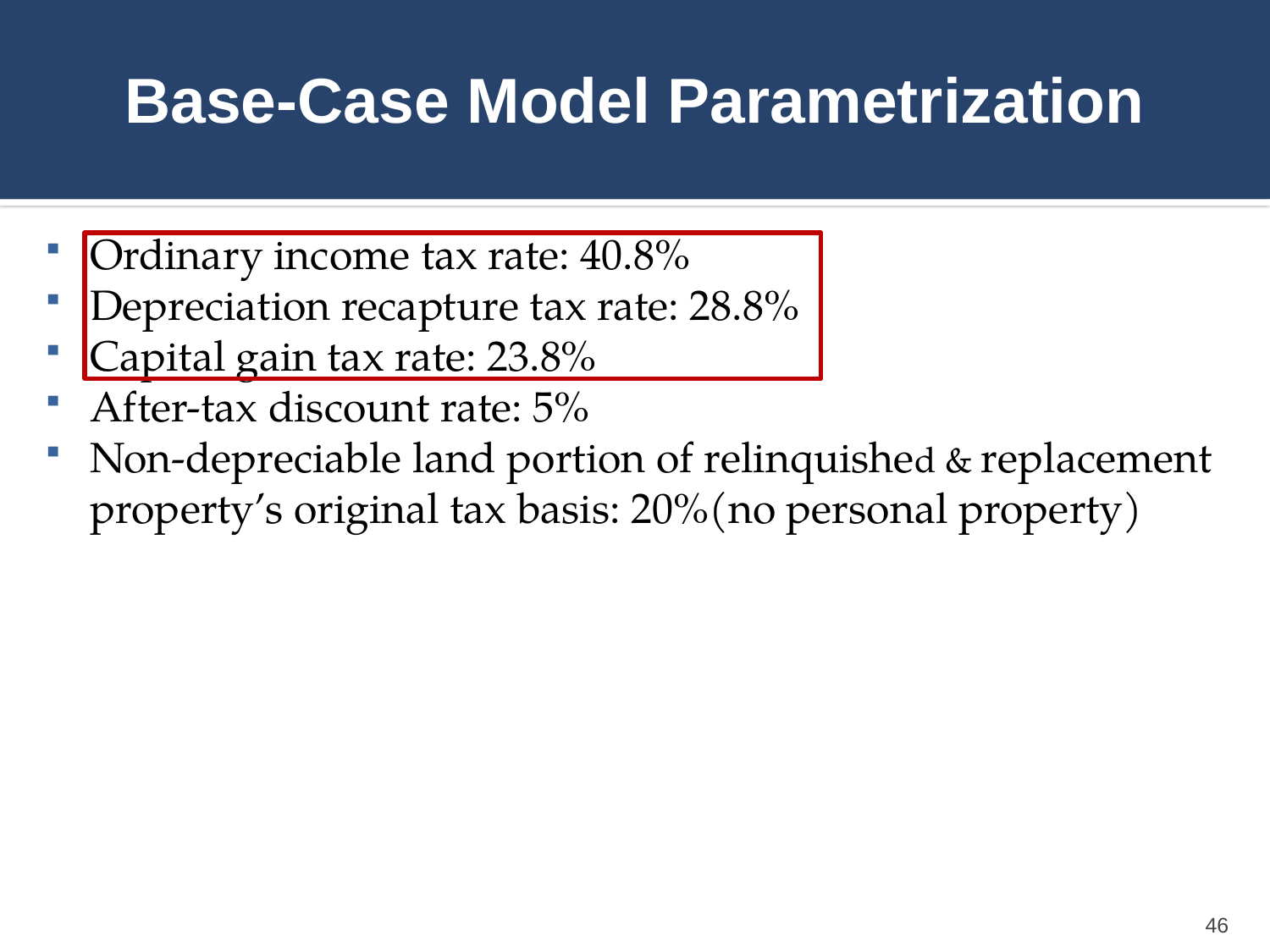

# Base-Case Model Parametrization
Ordinary income tax rate: 40.8%
Depreciation recapture tax rate: 28.8%
Capital gain tax rate: 23.8%
After-tax discount rate: 5%
Non-depreciable land portion of relinquished & replacement property’s original tax basis: 20%(no personal property)

46